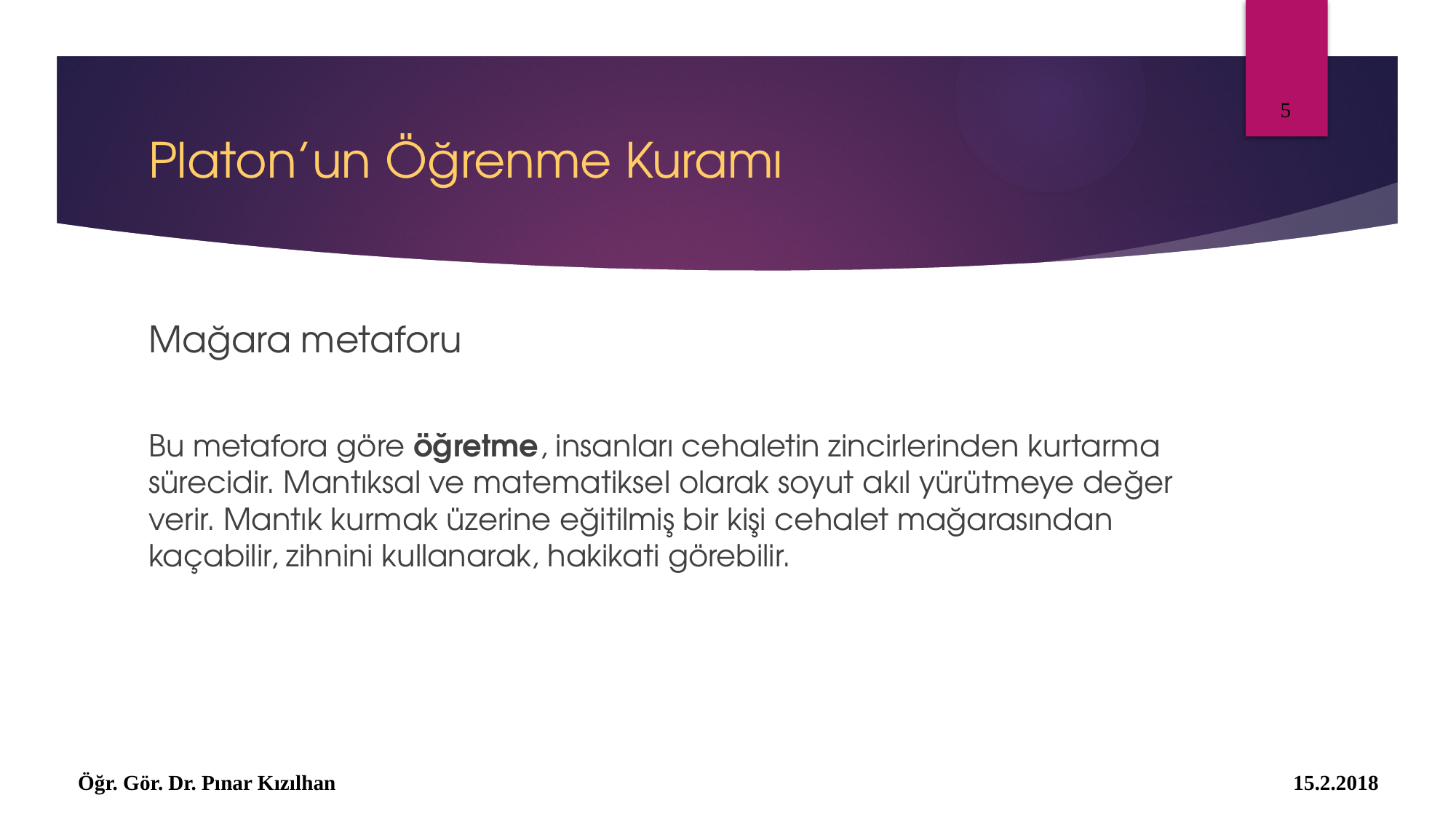

5
# Platon’un Öğrenme Kuramı
Mağara metaforu

Bu metafora göre öğretme, insanları cehaletin zincirlerinden kurtarma sürecidir. Mantıksal ve matematiksel olarak soyut akıl yürütmeye değer verir. Mantık kurmak üzerine eğitilmiş bir kişi cehalet mağarasından kaçabilir, zihnini kullanarak, hakikati görebilir.
Öğr. Gör. Dr. Pınar Kızılhan
15.2.2018